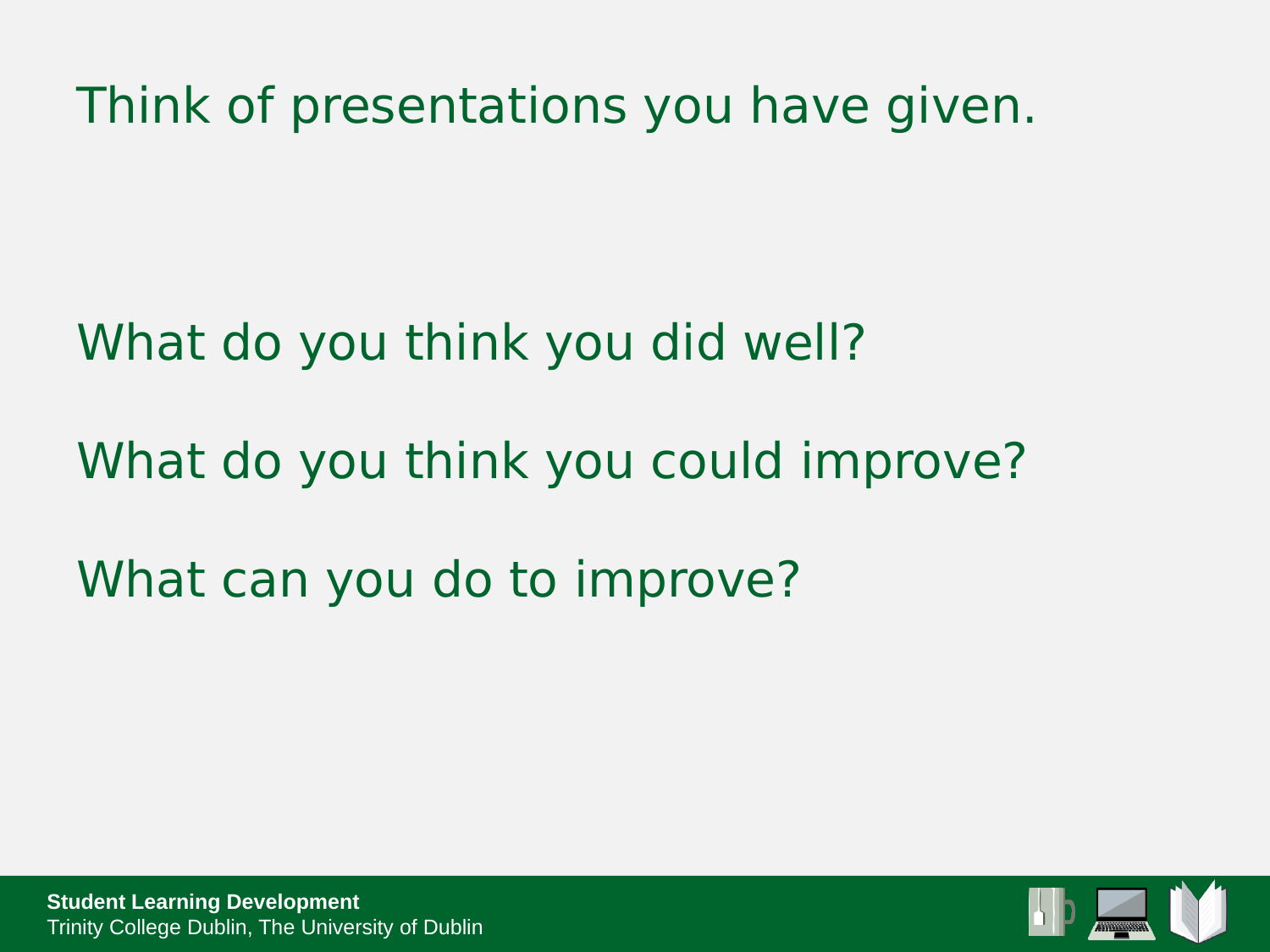

# Think of presentations you have given. What do you think you did well? What do you think you could improve? What can you do to improve?